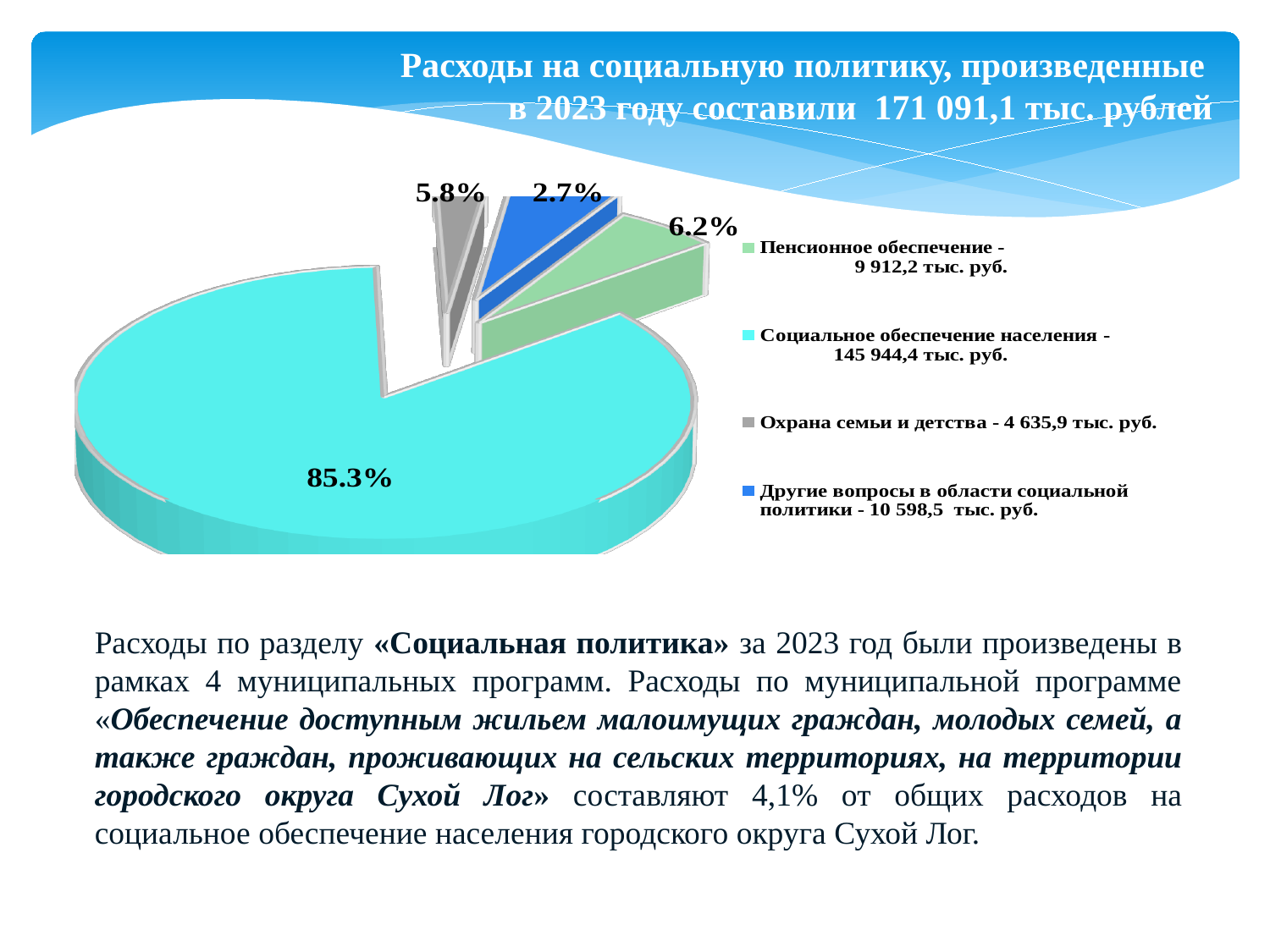

Расходы на социальную политику, произведенные
                        в 2023 году составили  171 091,1 тыс. рублей

[unsupported chart]

Расходы по разделу «Социальная политика» за 2023 год были произведены в рамках 4 муниципальных программ. Расходы по муниципальной программе «Обеспечение доступным жильем малоимущих граждан, молодых семей, а также граждан, проживающих на сельских территориях, на территории городского округа Сухой Лог» составляют 4,1% от общих расходов на социальное обеспечение населения городского округа Сухой Лог.